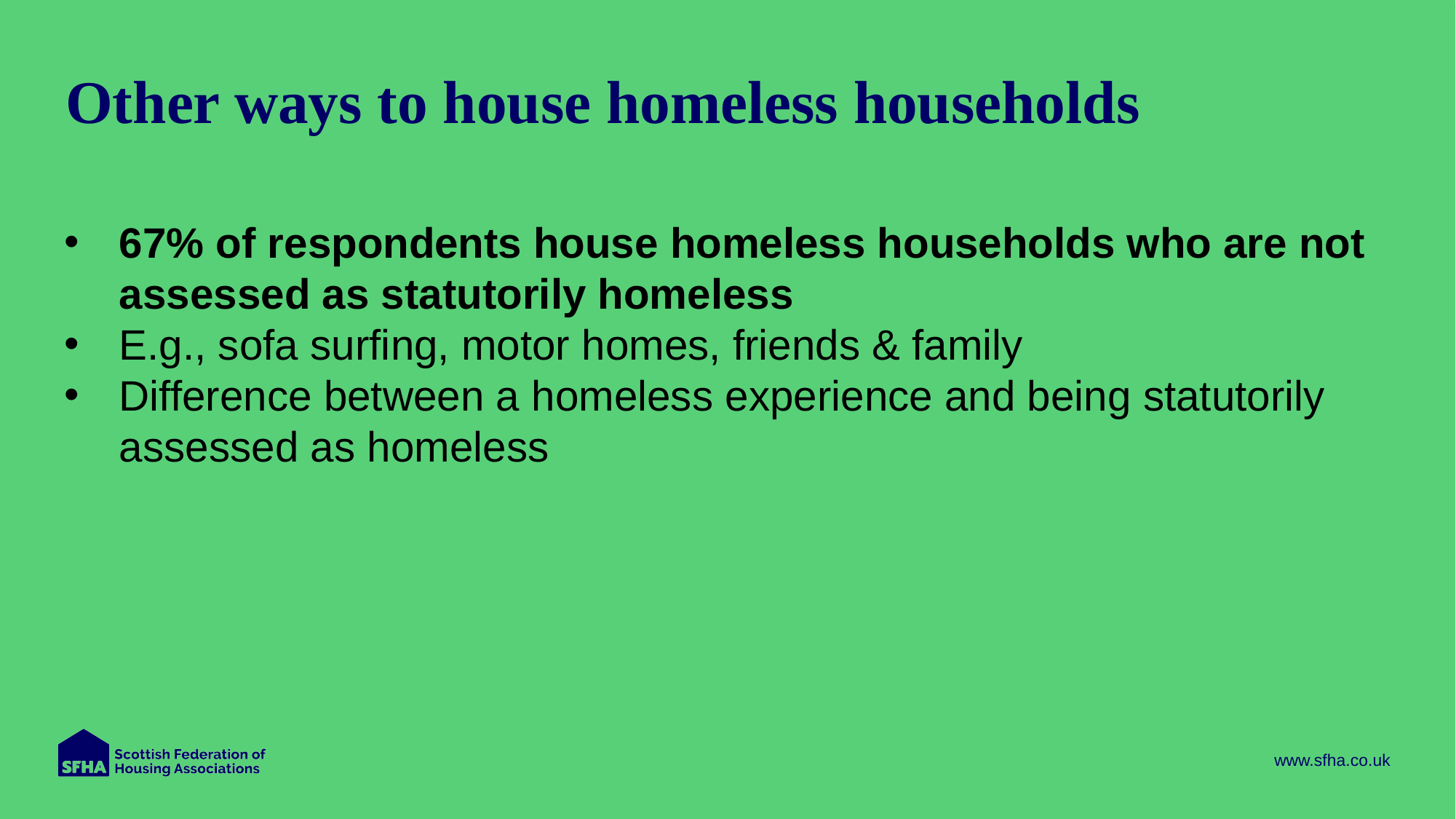

# Other ways to house homeless households
67% of respondents house homeless households who are not assessed as statutorily homeless
E.g., sofa surfing, motor homes, friends & family
Difference between a homeless experience and being statutorily assessed as homeless